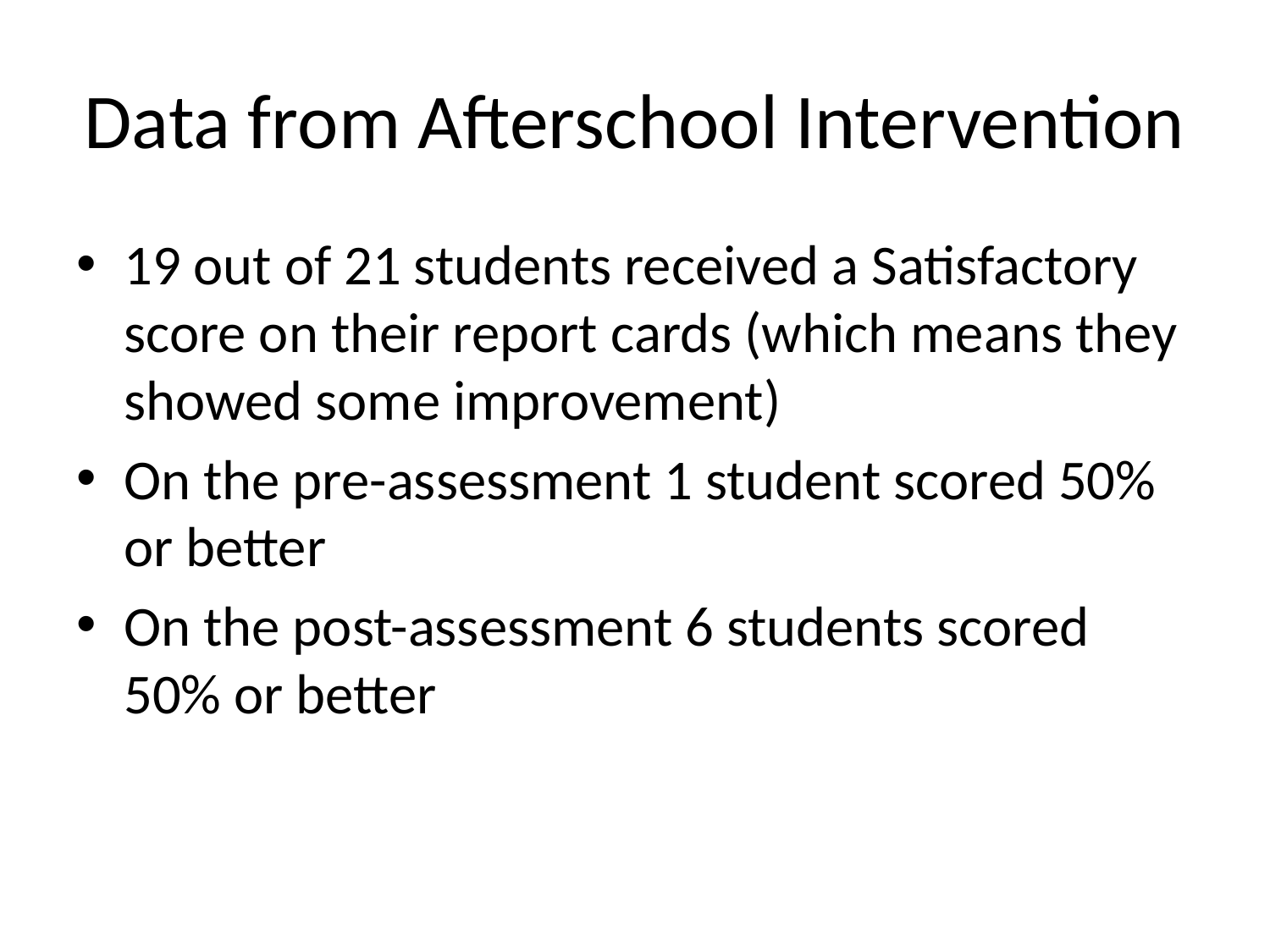

# Data from Afterschool Intervention
19 out of 21 students received a Satisfactory score on their report cards (which means they showed some improvement)
On the pre-assessment 1 student scored 50% or better
On the post-assessment 6 students scored 50% or better